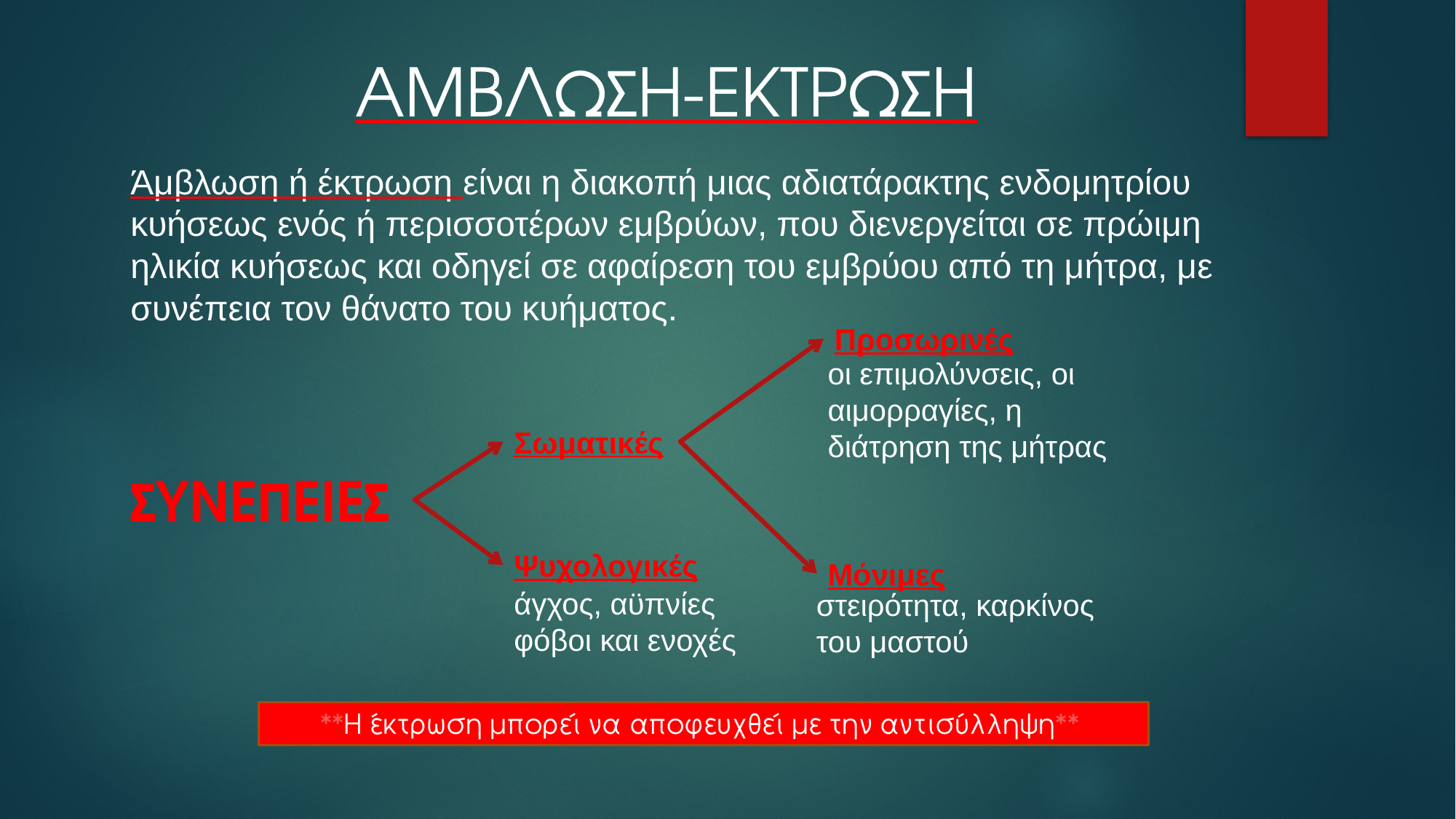

ΑΜΒΛΩΣΗ-ΕΚΤΡΩΣΗ
Άμβλωση ή έκτρωση είναι η διακοπή μιας αδιατάρακτης ενδομητρίου κυήσεως ενός ή περισσοτέρων εμβρύων, που διενεργείται σε πρώιμη ηλικία κυήσεως και οδηγεί σε αφαίρεση του εμβρύου από τη μήτρα, με συνέπεια τον θάνατο του κυήματος.
Προσωρινές
οι επιμολύνσεις, οι αιμορραγίες, η διάτρηση της μήτρας
Σωματικές
ΣΥΝΕΠΕΙΕΣ
Ψυχολογικές
Μόνιμες
άγχος, αϋπνίες  φόβοι και ενοχές
στειρότητα, καρκίνος του μαστού

**Η έκτρωση μπορεί να αποφευχθεί με την αντισύλληψη**